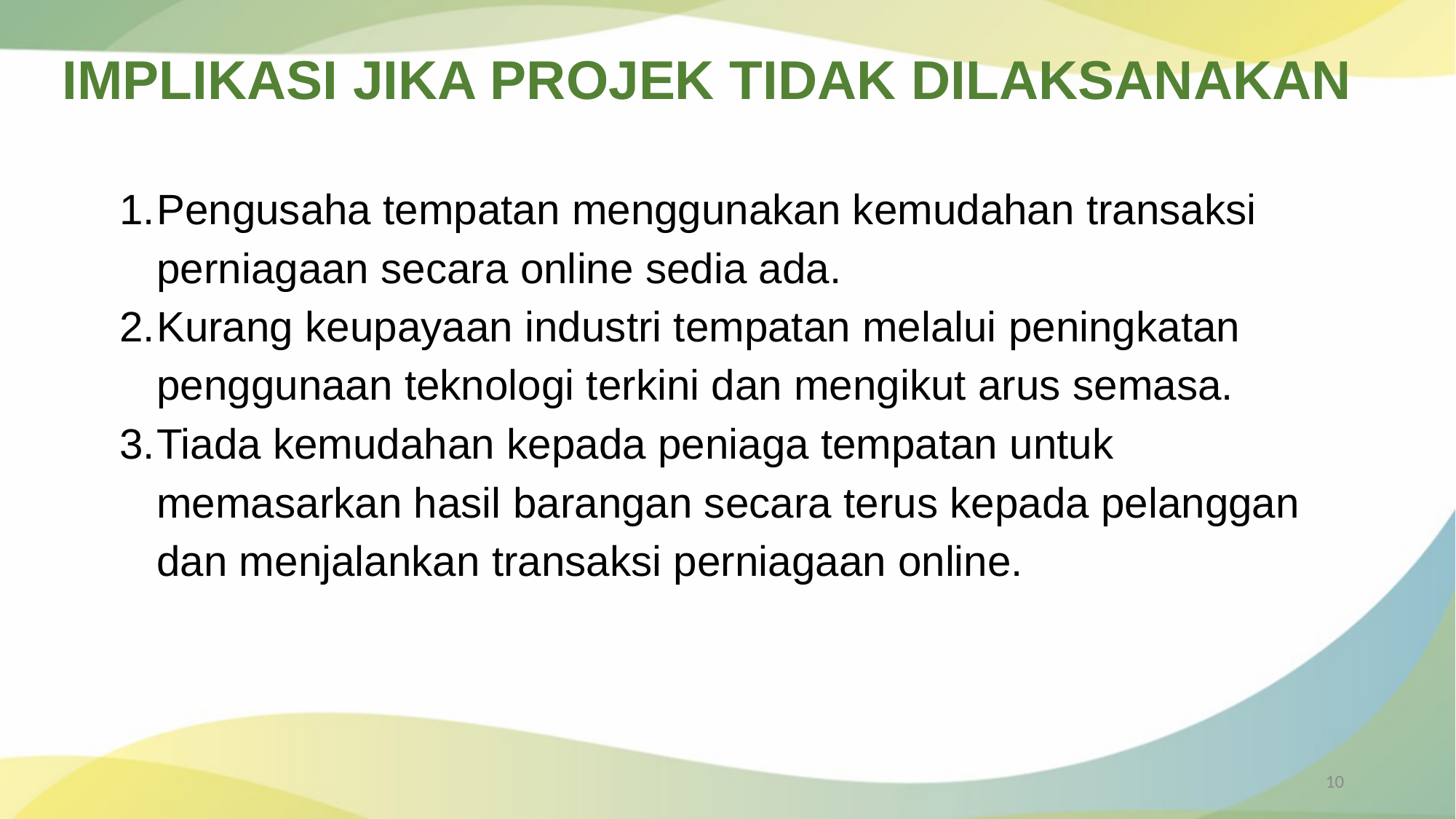

IMPLIKASI JIKA PROJEK TIDAK DILAKSANAKAN

Pengusaha tempatan menggunakan kemudahan transaksi perniagaan secara online sedia ada.
Kurang keupayaan industri tempatan melalui peningkatan penggunaan teknologi terkini dan mengikut arus semasa.
Tiada kemudahan kepada peniaga tempatan untuk memasarkan hasil barangan secara terus kepada pelanggan dan menjalankan transaksi perniagaan online.
10